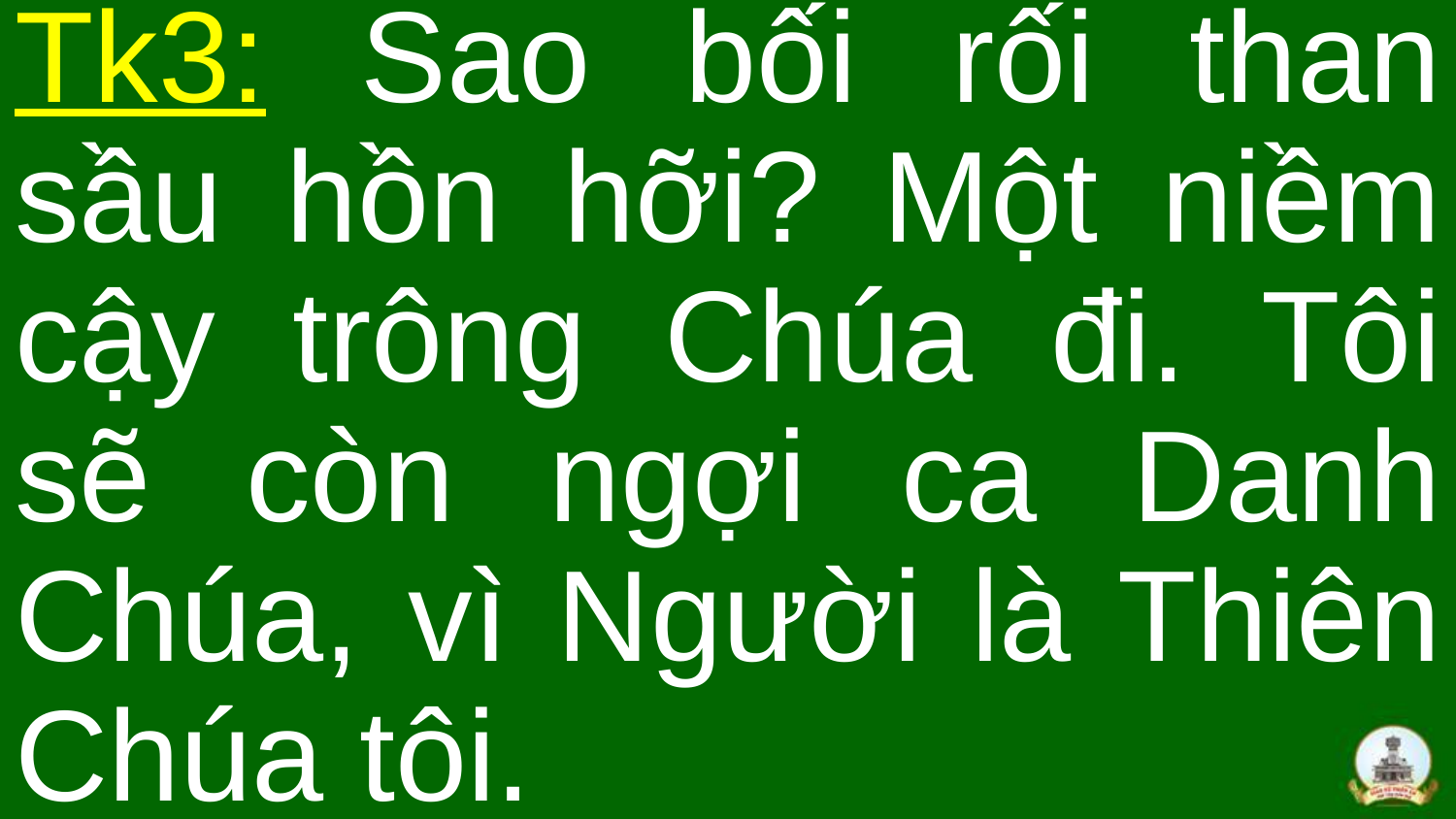

Tk3: Sao bối rối than sầu hồn hỡi? Một niềm cậy trông Chúa đi. Tôi sẽ còn ngợi ca Danh Chúa, vì Người là Thiên Chúa tôi.